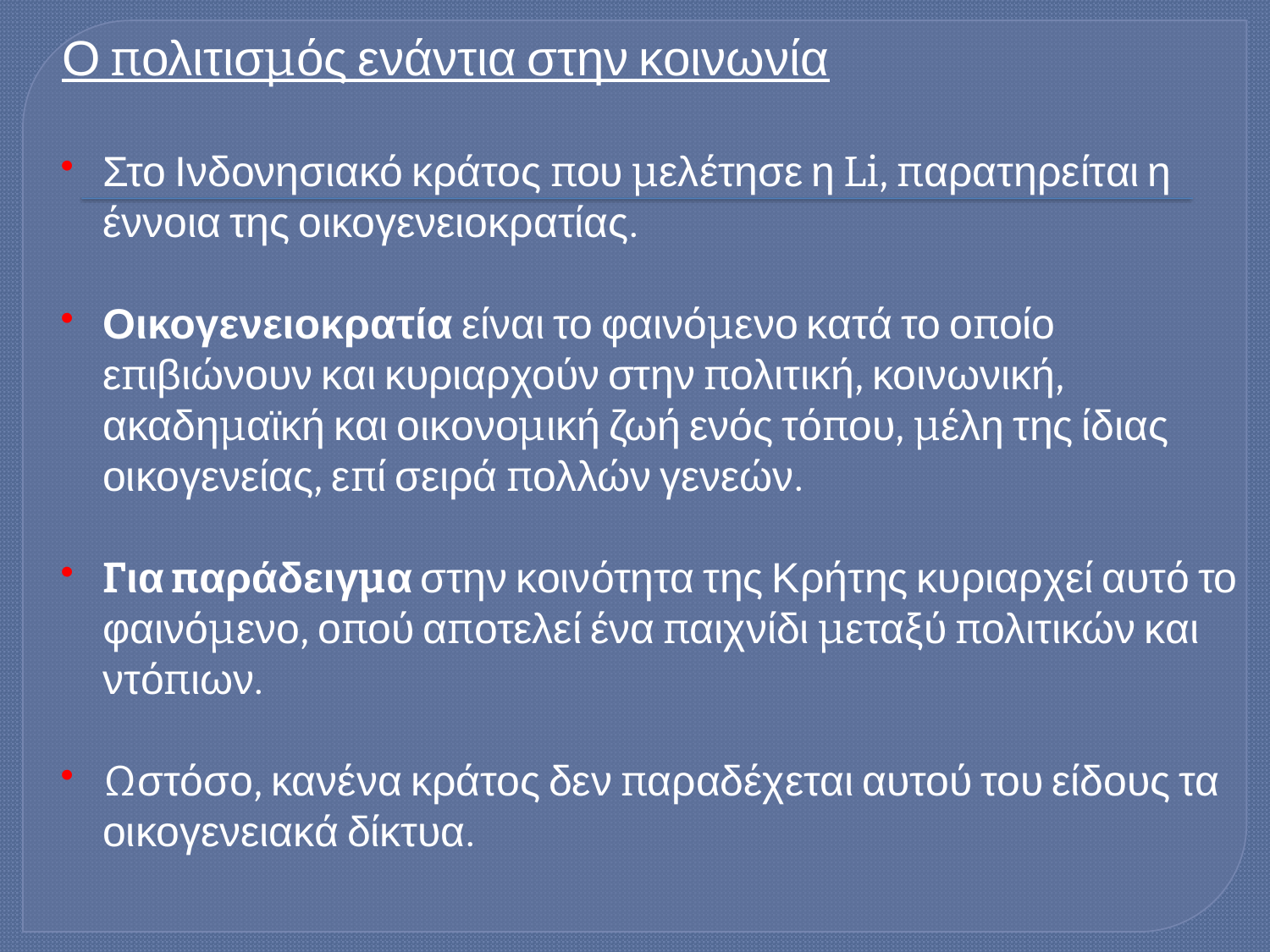

Ο πολιτισμός ενάντια στην κοινωνία

Στο Ινδονησιακό κράτος που μελέτησε η Li, παρατηρείται η έννοια της οικογενειοκρατίας.

Οικογενειοκρατία είναι το φαινόμενο κατά το οποίο επιβιώνουν και κυριαρχούν στην πολιτική, κοινωνική, ακαδημαϊκή και οικονομική ζωή ενός τόπου, μέλη της ίδιας οικογενείας, επί σειρά πολλών γενεών.

Για παράδειγμα στην κοινότητα της Κρήτης κυριαρχεί αυτό το φαινόμενο, οπού αποτελεί ένα παιχνίδι μεταξύ πολιτικών και ντόπιων.

Ωστόσο, κανένα κράτος δεν παραδέχεται αυτού του είδους τα οικογενειακά δίκτυα.